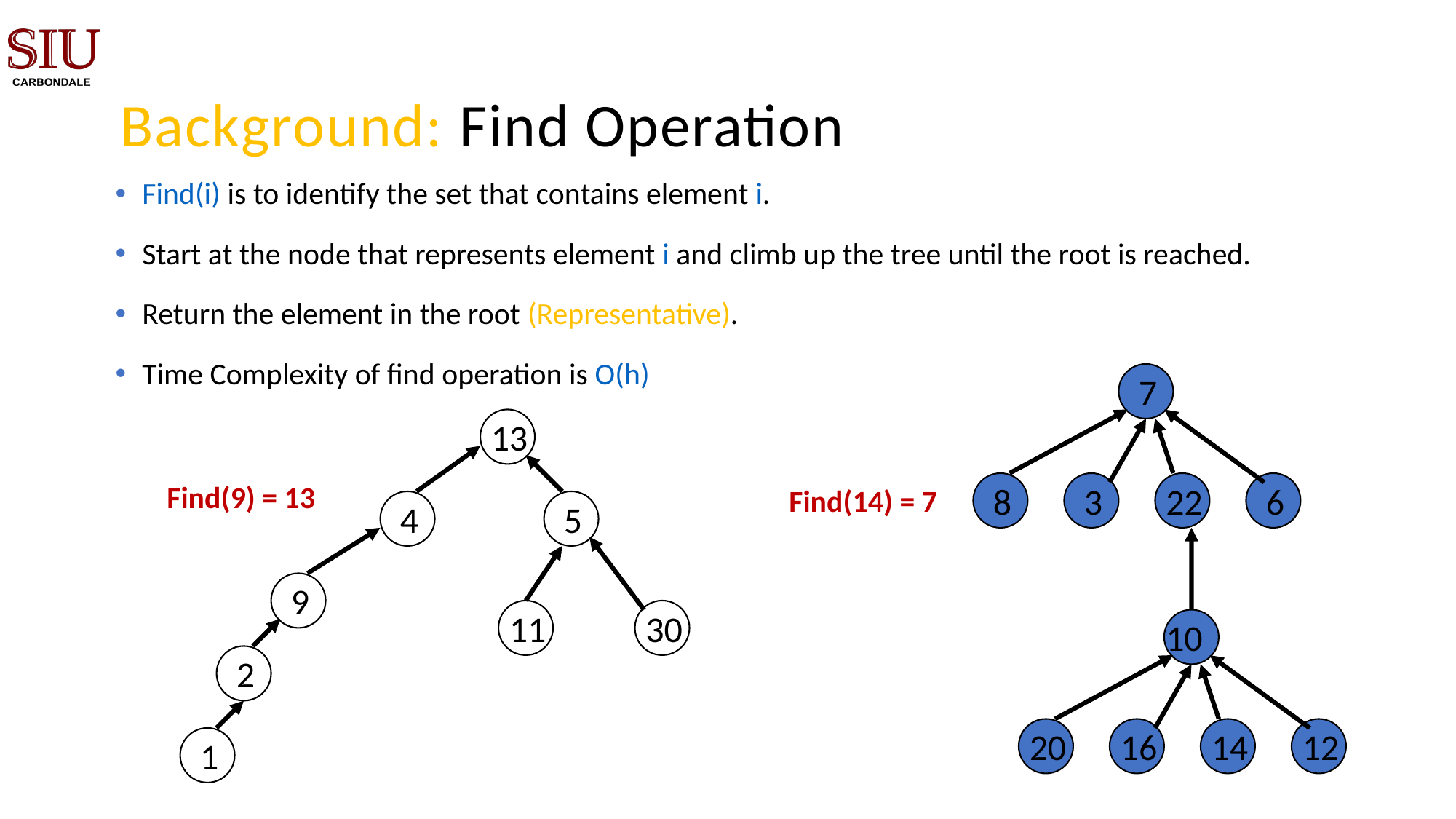

Background: Find Operation
Find(i) is to identify the set that contains element i.
Start at the node that represents element i and climb up the tree until the root is reached.
Return the element in the root (Representative).
Time Complexity of find operation is O(h)

7

8

3

22

6

10

20

16

14

12
Find(14) = 7

13

4

5

9

11

30

2

1
Find(9) = 13